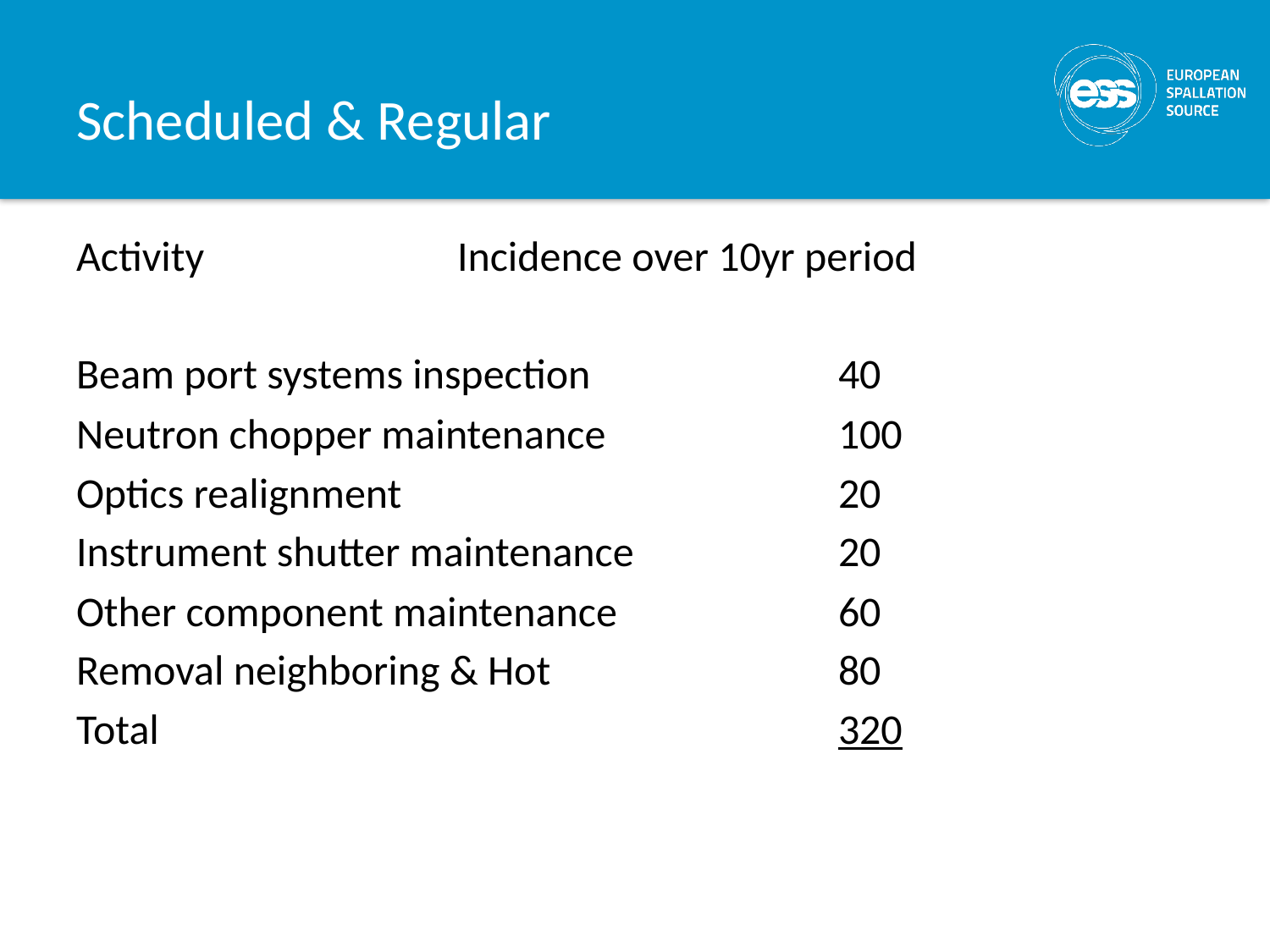

# Scheduled & Regular
Activity		Incidence over 10yr period

Beam port systems inspection		40
Neutron chopper maintenance		100
Optics realignment				20
Instrument shutter maintenance		20
Other component maintenance		60
Removal neighboring & Hot			80
Total						320